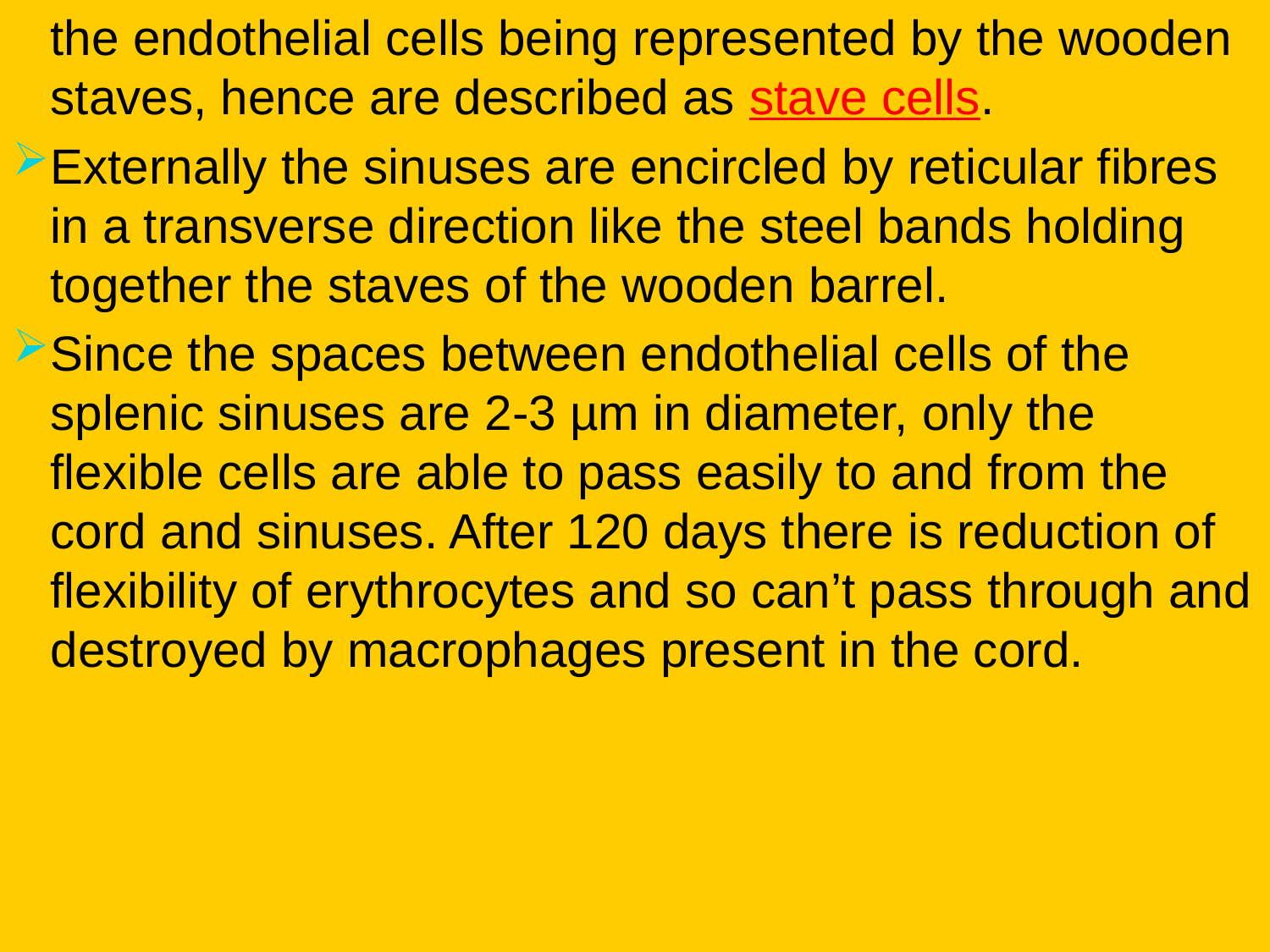

the endothelial cells being represented by the wooden staves, hence are described as stave cells.
Externally the sinuses are encircled by reticular fibres in a transverse direction like the steel bands holding together the staves of the wooden barrel.
Since the spaces between endothelial cells of the splenic sinuses are 2-3 µm in diameter, only the flexible cells are able to pass easily to and from the cord and sinuses. After 120 days there is reduction of flexibility of erythrocytes and so can’t pass through and destroyed by macrophages present in the cord.